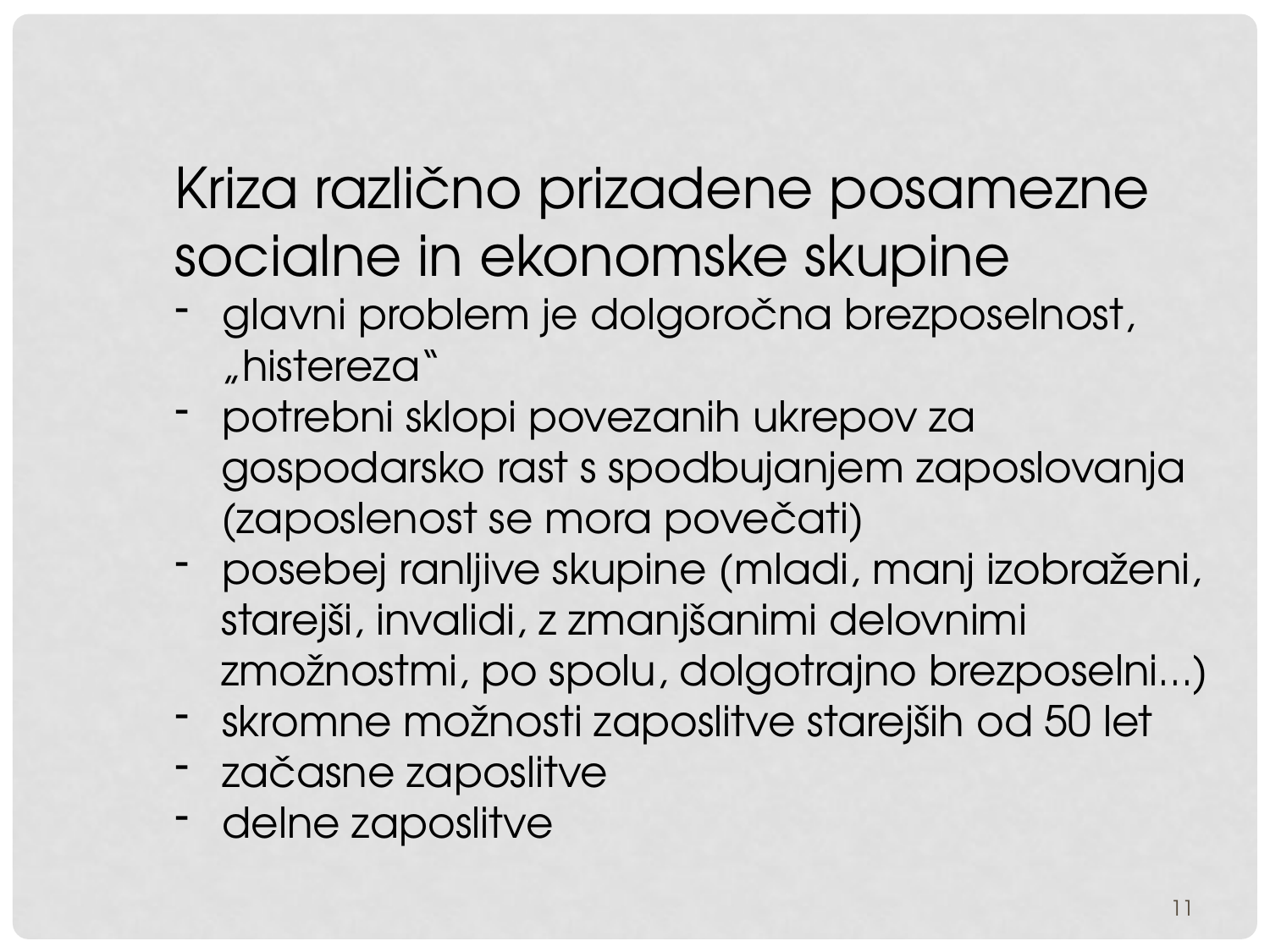

Kriza različno prizadene posamezne
socialne in ekonomske skupine
glavni problem je dolgoročna brezposelnost,
    „histereza“
potrebni sklopi povezanih ukrepov za
    gospodarsko rast s spodbujanjem zaposlovanja
    (zaposlenost se mora povečati)
posebej ranljive skupine (mladi, manj izobraženi,
    starejši, invalidi, z zmanjšanimi delovnimi
    zmožnostmi, po spolu, dolgotrajno brezposelni...)
skromne možnosti zaposlitve starejših od 50 let
začasne zaposlitve
delne zaposlitve

11